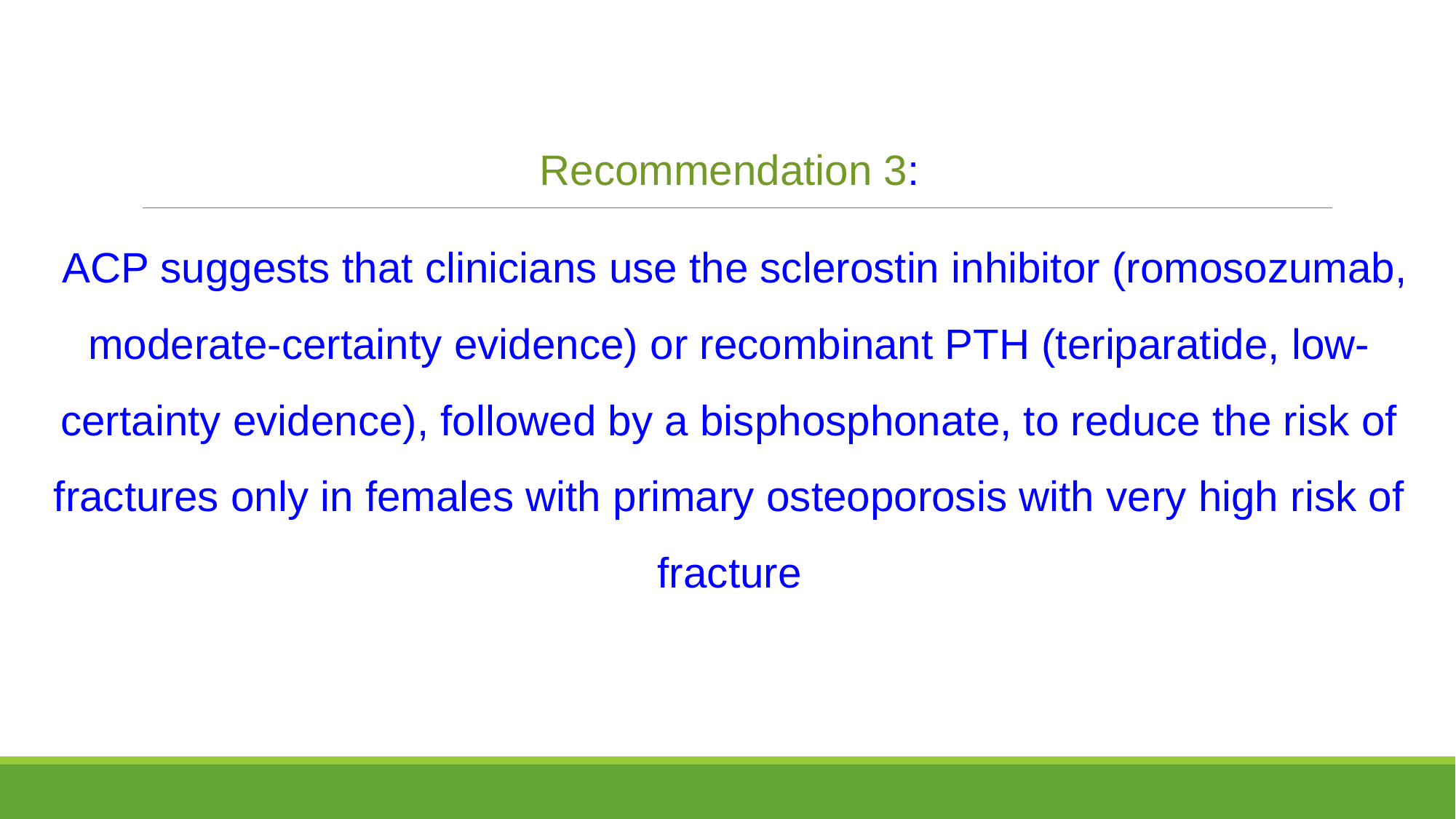

Recommendation 3:
 ACP suggests that clinicians use the sclerostin inhibitor (romosozumab, moderate-certainty evidence) or recombinant PTH (teriparatide, low-certainty evidence), followed by a bisphosphonate, to reduce the risk of fractures only in females with primary osteoporosis with very high risk of fracture